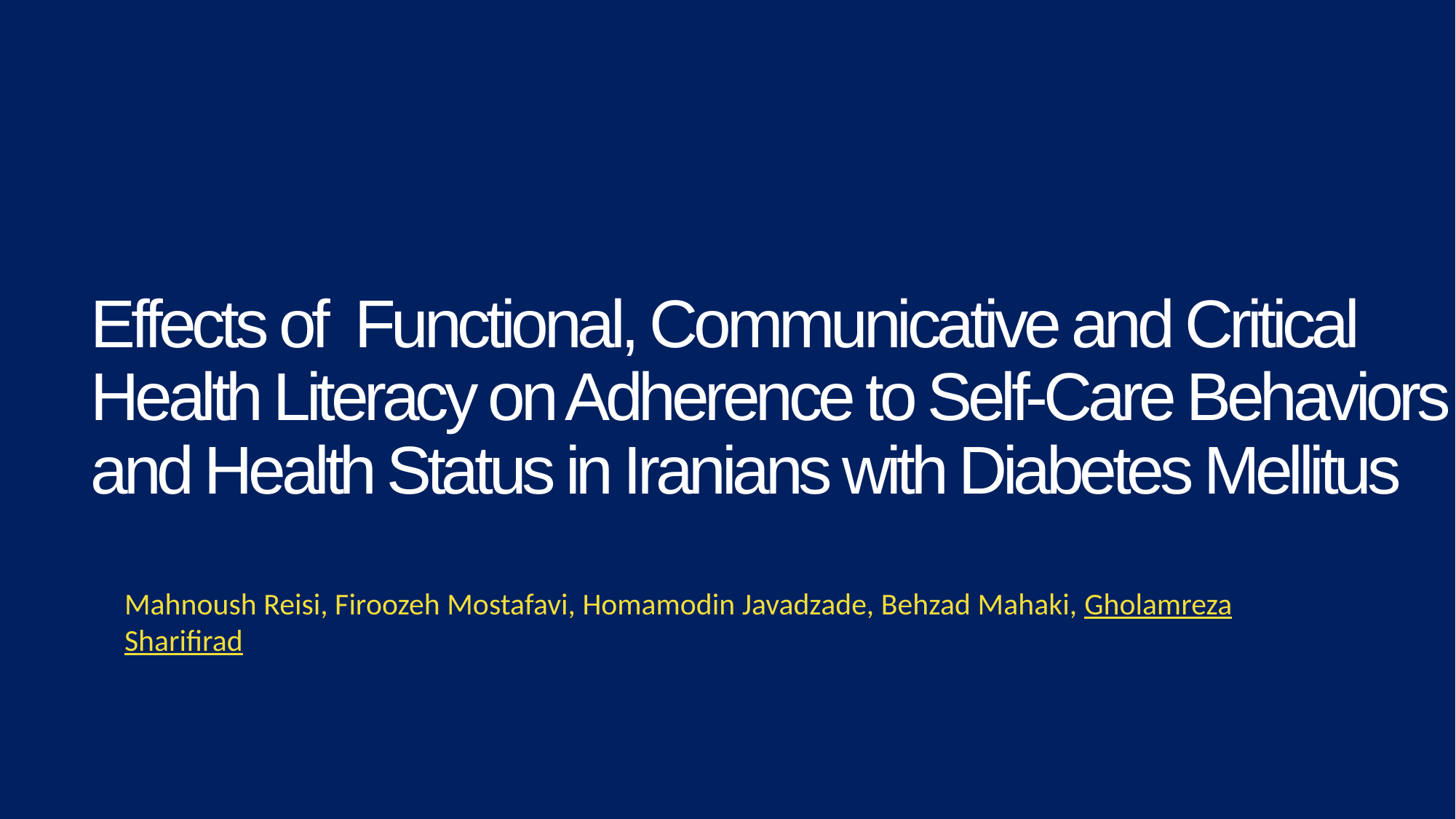

# Effects of  Functional, Communicative and Critical Health Literacy on Adherence to Self-Care Behaviors and Health Status in Iranians with Diabetes Mellitus
Mahnoush Reisi, Firoozeh Mostafavi, Homamodin Javadzade, Behzad Mahaki, Gholamreza Sharifirad